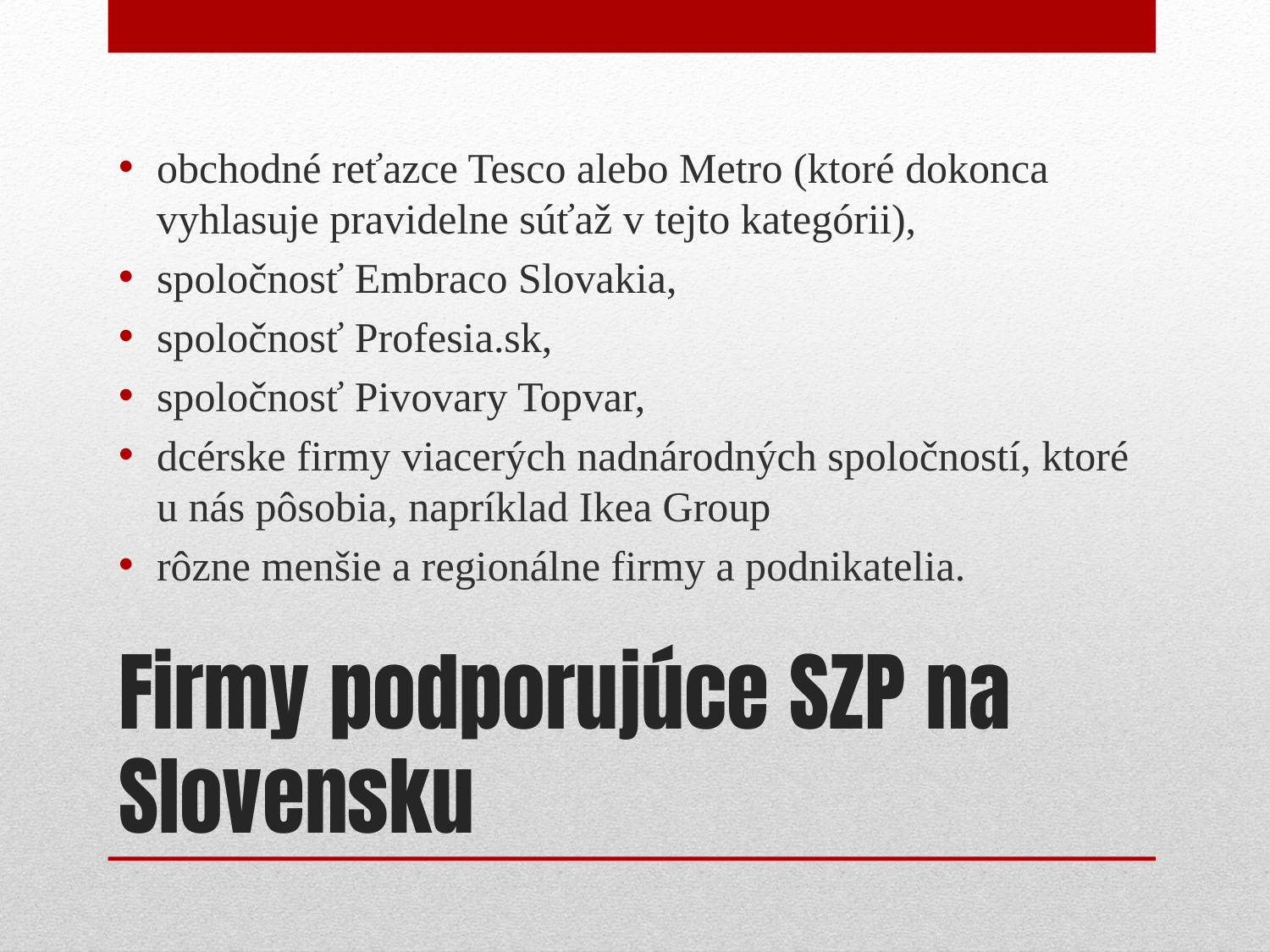

obchodné reťazce Tesco alebo Metro (ktoré dokonca vyhlasuje pravidelne súťaž v tejto kategórii),
spoločnosť Embraco Slovakia,
spoločnosť Profesia.sk,
spoločnosť Pivovary Topvar,
dcérske firmy viacerých nadnárodných spoločností, ktoré u nás pôsobia, napríklad Ikea Group
rôzne menšie a regionálne firmy a podnikatelia.
# Firmy podporujúce SZP na Slovensku